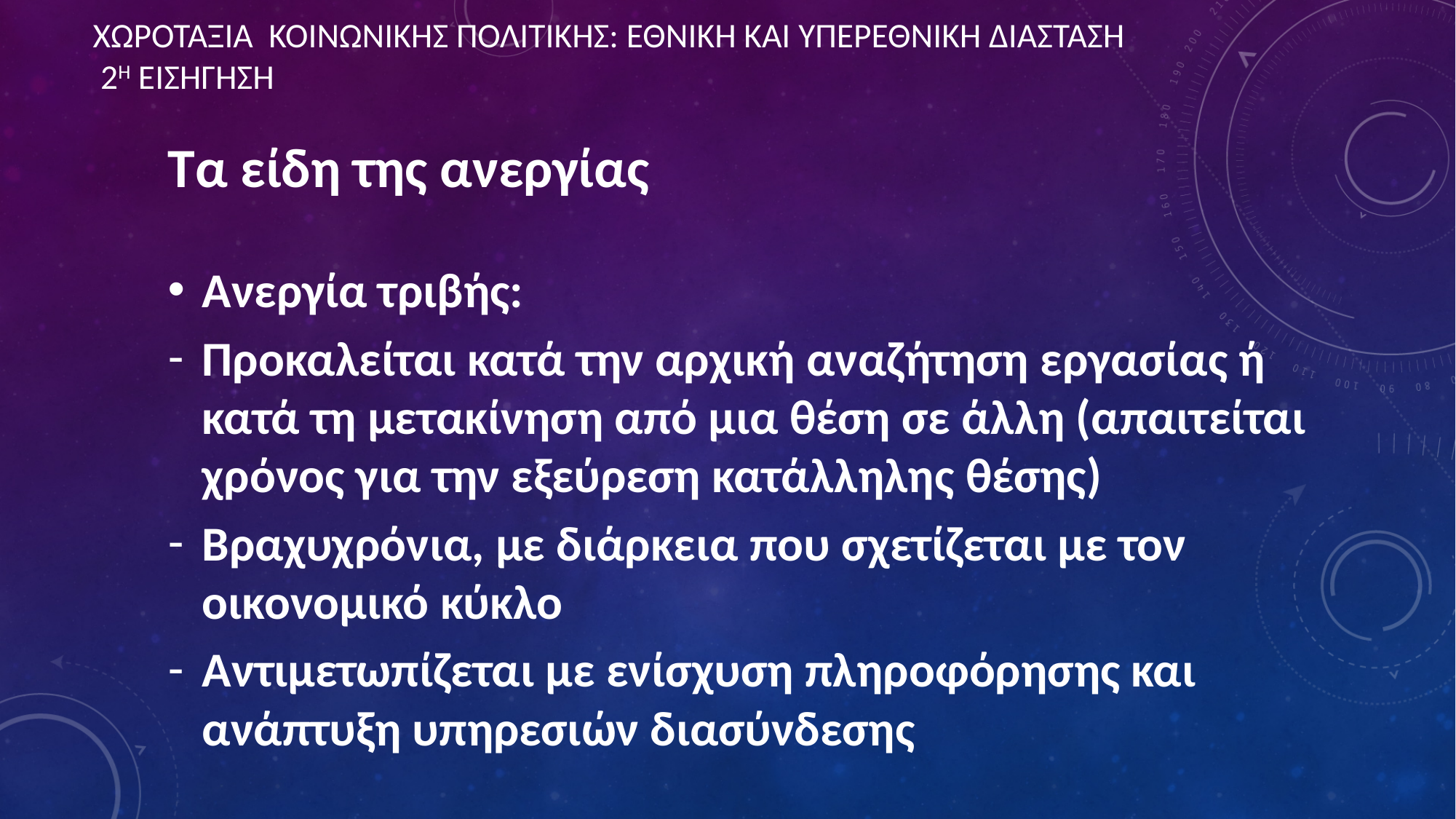

# ΧΩΡΟΤΑΞΙΑ  ΚΟΙΝΩΝΙΚΗΣ ΠΟΛΙΤΙΚΗΣ: εθνικη και υπερεθνικη διασταση 2η ΕΙΣΗΓΗΣΗ

Τα είδη της ανεργίας

Ανεργία τριβής:
Προκαλείται κατά την αρχική αναζήτηση εργασίας ή κατά τη μετακίνηση από μια θέση σε άλλη (απαιτείται χρόνος για την εξεύρεση κατάλληλης θέσης)
Βραχυχρόνια, με διάρκεια που σχετίζεται με τον οικονομικό κύκλο
Αντιμετωπίζεται με ενίσχυση πληροφόρησης και ανάπτυξη υπηρεσιών διασύνδεσης